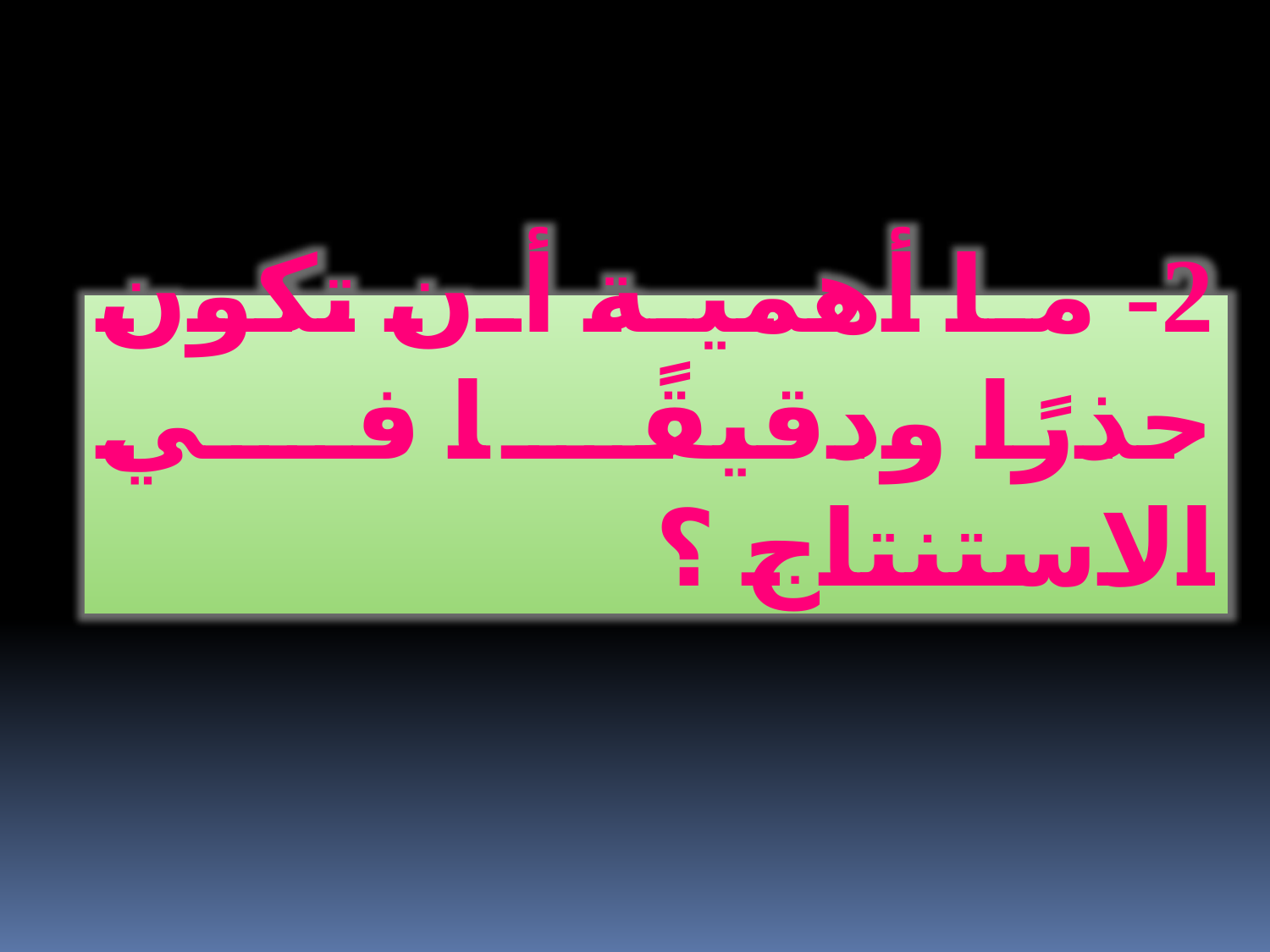

2- ما أهمية أن تكون حذرًا ودقيقًا في الاستنتاج ؟